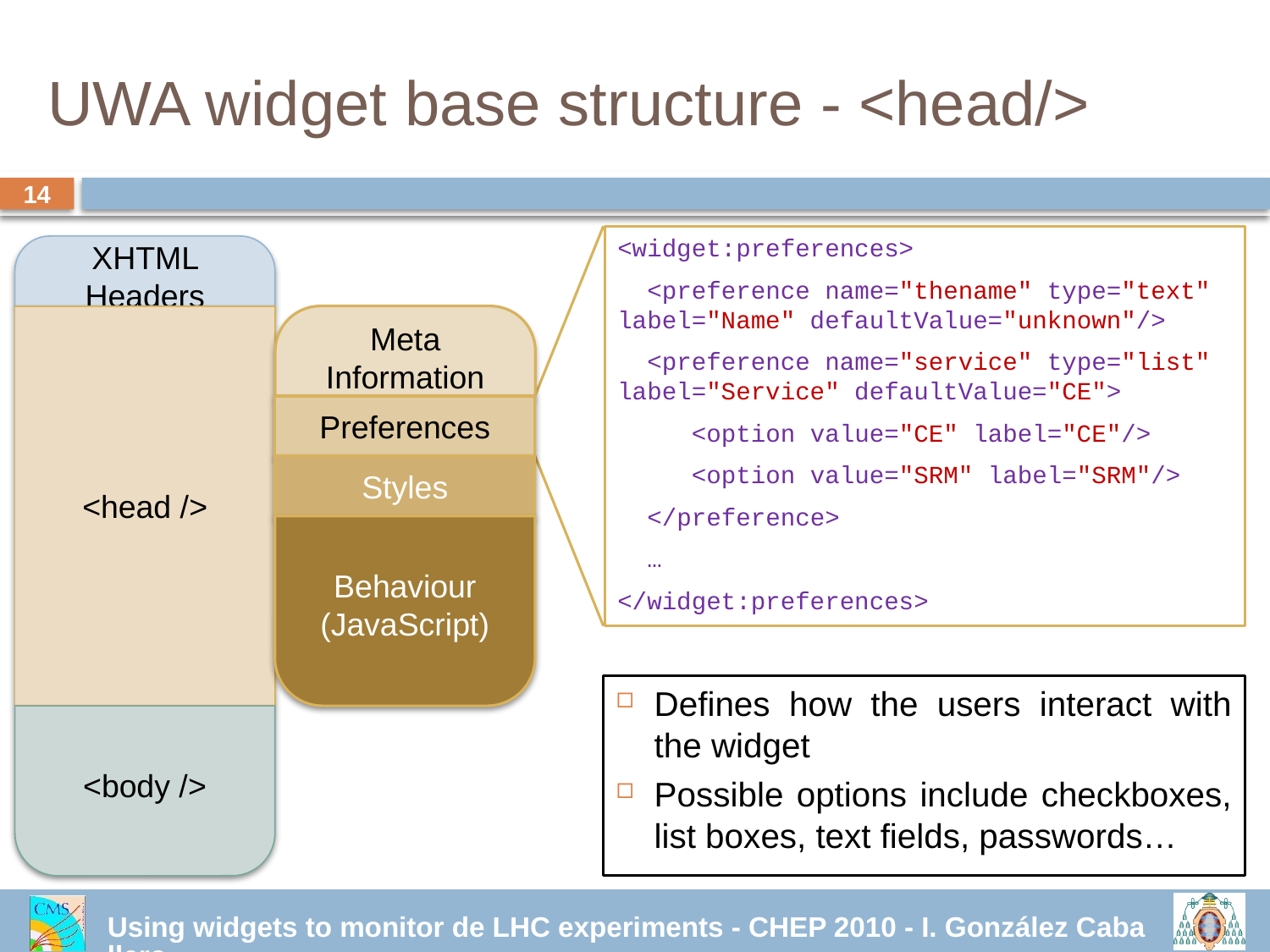

# UWA widget base structure - <head/>
14
<widget:preferences>
  <preference name="thename" type="text" label="Name" defaultValue="unknown"/>
  <preference name="service" type="list" label="Service" defaultValue="CE">
     <option value="CE" label="CE"/>
     <option value="SRM" label="SRM"/>
  </preference>
  …
</widget:preferences>
XHTML Headers
<head />
Meta Information
Preferences
Styles
Behaviour (JavaScript)
Defines how the users interact with the widget
Possible options include checkboxes, list boxes, text fields, passwords…
<body />
Using widgets to monitor de LHC experiments - CHEP 2010 - I. González Caballero